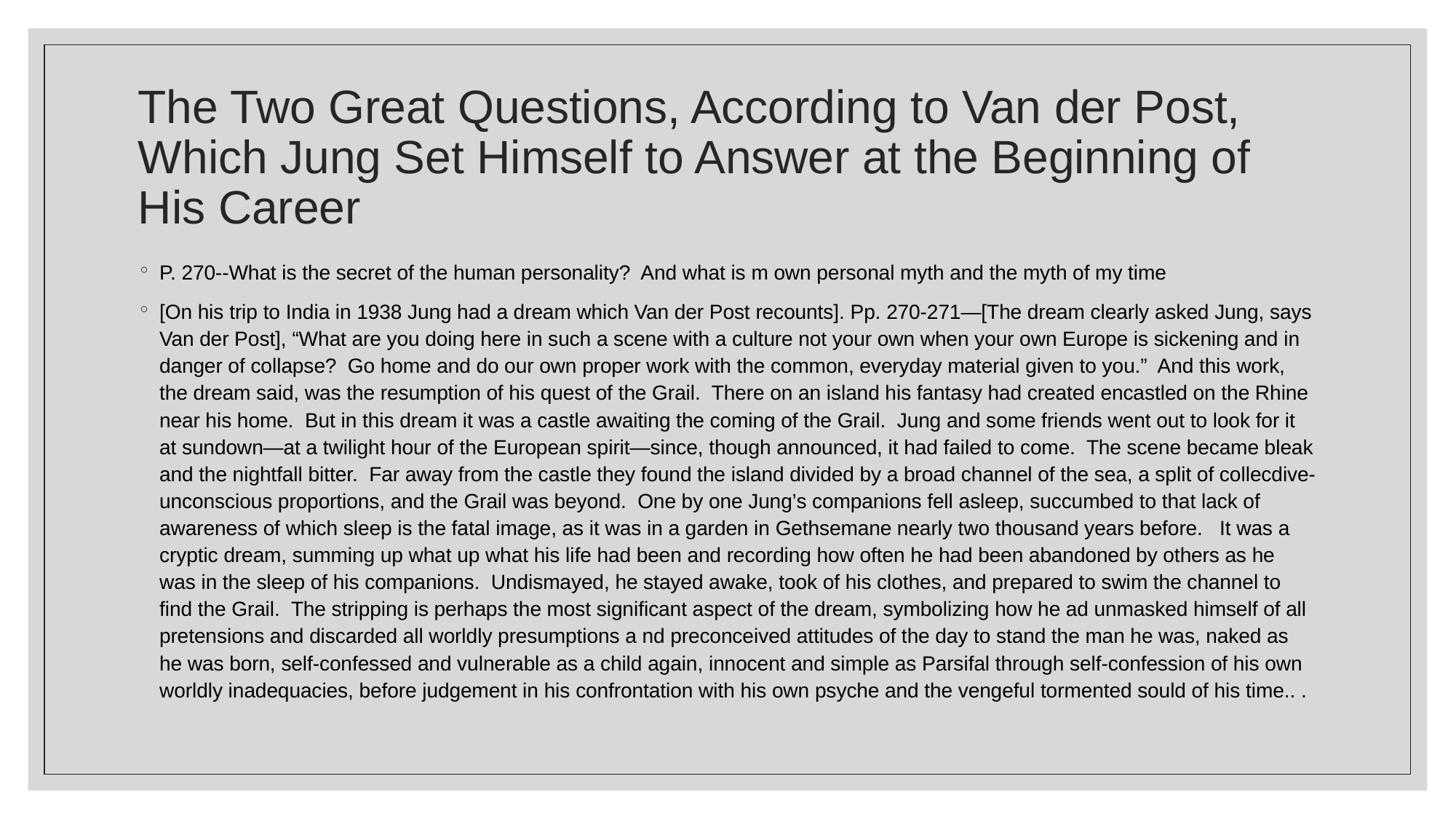

# The Two Great Questions, According to Van der Post, Which Jung Set Himself to Answer at the Beginning of His Career
P. 270--What is the secret of the human personality?  And what is m own personal myth and the myth of my time
[On his trip to India in 1938 Jung had a dream which Van der Post recounts]. Pp. 270-271—[The dream clearly asked Jung, says Van der Post], “What are you doing here in such a scene with a culture not your own when your own Europe is sickening and in danger of collapse?  Go home and do our own proper work with the common, everyday material given to you.”  And this work, the dream said, was the resumption of his quest of the Grail.  There on an island his fantasy had created encastled on the Rhine near his home.  But in this dream it was a castle awaiting the coming of the Grail.  Jung and some friends went out to look for it at sundown—at a twilight hour of the European spirit—since, though announced, it had failed to come.  The scene became bleak and the nightfall bitter.  Far away from the castle they found the island divided by a broad channel of the sea, a split of collecdive-unconscious proportions, and the Grail was beyond.  One by one Jung’s companions fell asleep, succumbed to that lack of awareness of which sleep is the fatal image, as it was in a garden in Gethsemane nearly two thousand years before.   It was a cryptic dream, summing up what up what his life had been and recording how often he had been abandoned by others as he was in the sleep of his companions.  Undismayed, he stayed awake, took of his clothes, and prepared to swim the channel to find the Grail.  The stripping is perhaps the most significant aspect of the dream, symbolizing how he ad unmasked himself of all pretensions and discarded all worldly presumptions a nd preconceived attitudes of the day to stand the man he was, naked as he was born, self-confessed and vulnerable as a child again, innocent and simple as Parsifal through self-confession of his own worldly inadequacies, before judgement in his confrontation with his own psyche and the vengeful tormented sould of his time.. .